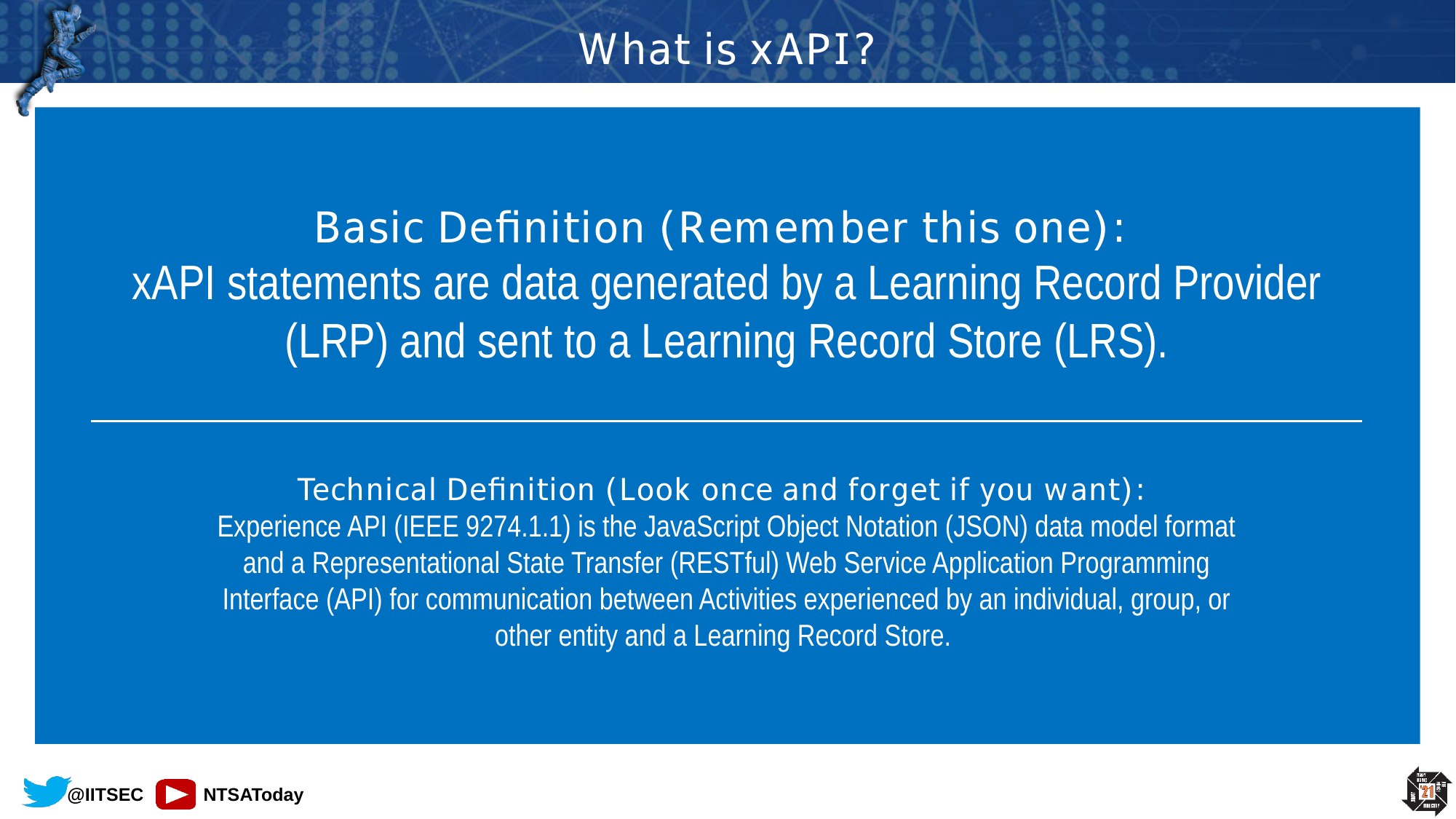

# What is xAPI?

Basic Definition (Remember this one):
xAPI statements are data generated by a Learning Record Provider (LRP) and sent to a Learning Record Store (LRS).
Technical Definition (Look once and forget if you want):
Experience API (IEEE 9274.1.1) is the JavaScript Object Notation (JSON) data model format and a Representational State Transfer (RESTful) Web Service Application Programming Interface (API) for communication between Activities experienced by an individual, group, or other entity and a Learning Record Store.